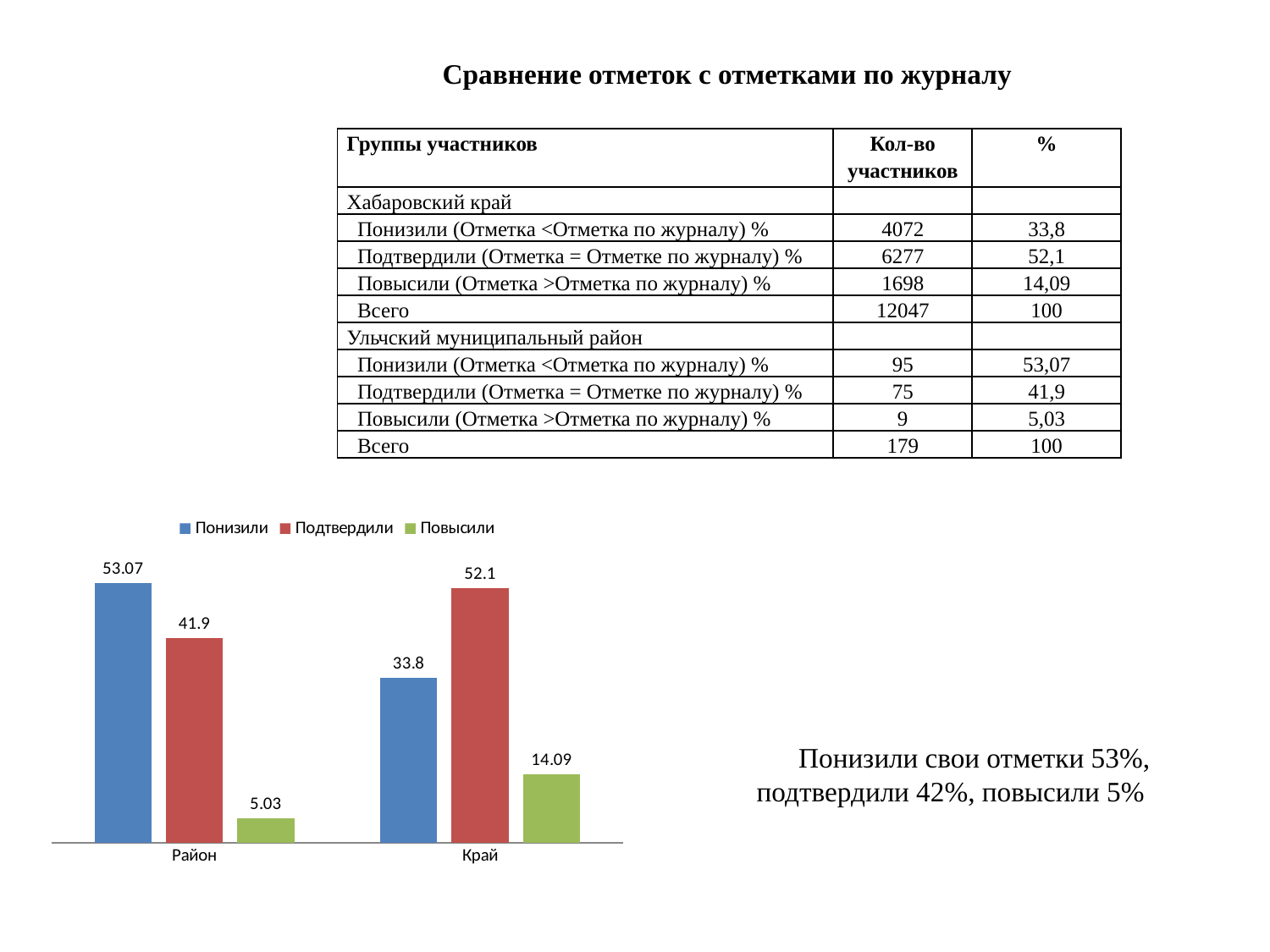

Сравнение отметок с отметками по журналу
| Группы участников | Кол-во участников | % |
| --- | --- | --- |
| Хабаровский край |  |  |
| Понизили (Отметка <Отметка по журналу) % | 4072 | 33,8 |
| Подтвердили (Отметка = Отметке по журналу) % | 6277 | 52,1 |
| Повысили (Отметка >Отметка по журналу) % | 1698 | 14,09 |
| Всего | 12047 | 100 |
| Ульчский муниципальный район |  |  |
| Понизили (Отметка <Отметка по журналу) % | 95 | 53,07 |
| Подтвердили (Отметка = Отметке по журналу) % | 75 | 41,9 |
| Повысили (Отметка >Отметка по журналу) % | 9 | 5,03 |
| Всего | 179 | 100 |

### Chart

| Category | Понизили | Подтвердили | Повысили |
|---|---|---|---|
| Район | 53.07 | 41.9 | 5.03 |
| Край | 33.800000000000004 | 52.1 | 14.09 |
      Понизили свои отметки 53%,
подтвердили 42%, повысили 5%